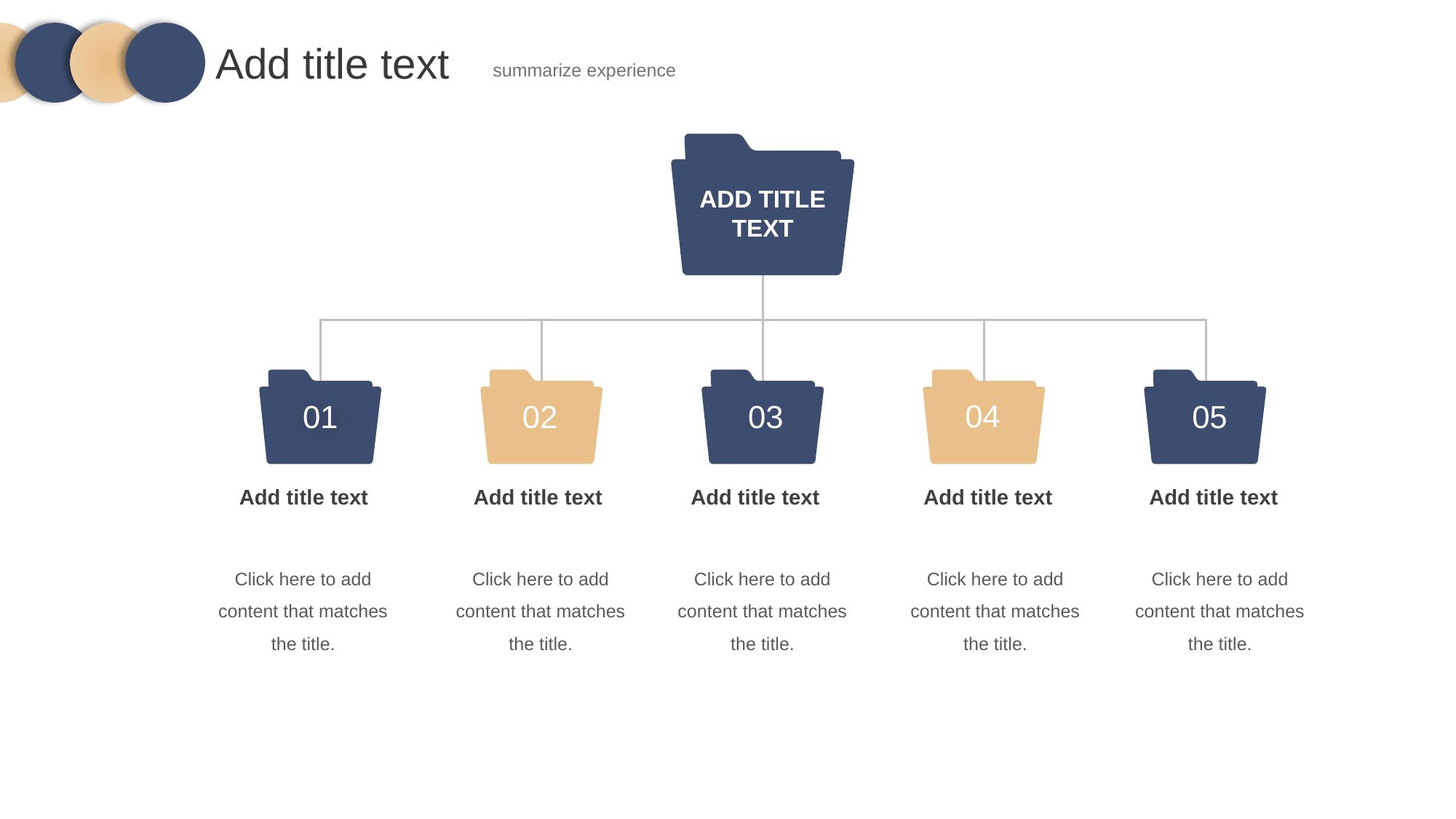

Add title text
summarize experience

Add title text

04
01
02
03
05
Add title text
Add title text
Add title text
Add title text
Add title text
Click here to add content that matches the title.
Click here to add content that matches the title.
Click here to add content that matches the title.
Click here to add content that matches the title.
Click here to add content that matches the title.